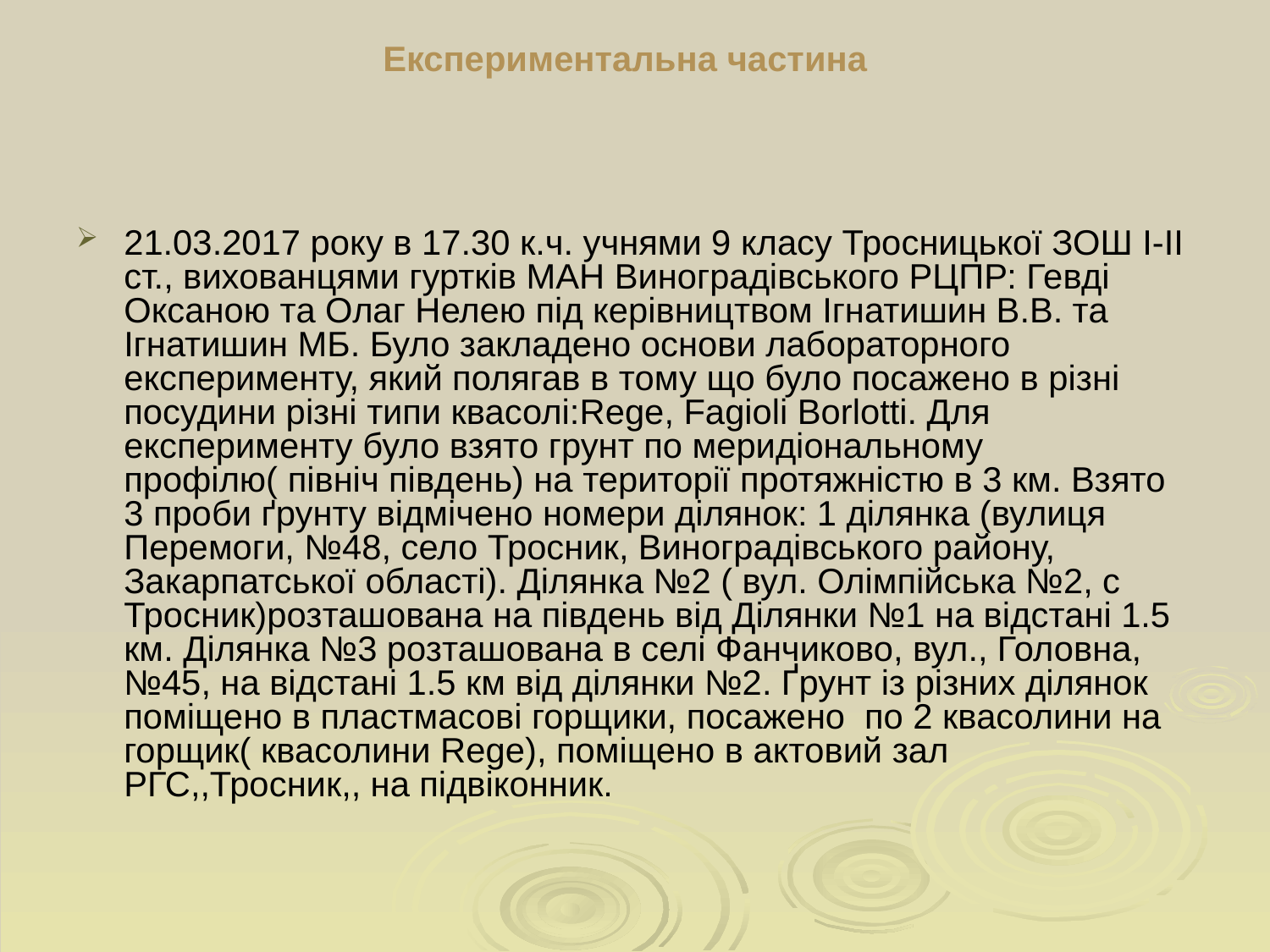

# Експериментальна частина
21.03.2017 року в 17.30 к.ч. учнями 9 класу Тросницької ЗОШ І-ІІ ст., вихованцями гуртків МАН Виноградівського РЦПР: Гевді Оксаною та Олаг Нелею під керівництвом Ігнатишин В.В. та Ігнатишин МБ. Було закладено основи лабораторного експерименту, який полягав в тому що було посажено в різні посудини різні типи квасолі:Rege, Fagioli Borlotti. Для експерименту було взято грунт по меридіональному профілю( північ південь) на території протяжністю в 3 км. Взято 3 проби ґрунту відмічено номери ділянок: 1 ділянка (вулиця Перемоги, №48, село Тросник, Виноградівського району, Закарпатської області). Ділянка №2 ( вул. Олімпійська №2, с Тросник)розташована на південь від Ділянки №1 на відстані 1.5 км. Ділянка №3 розташована в селі Фанчиково, вул., Головна, №45, на відстані 1.5 км від ділянки №2. Ґрунт із різних ділянок поміщено в пластмасові горщики, посажено  по 2 квасолини на горщик( квасолини Rege), поміщено в актовий зал РГС,,Тросник,, на підвіконник.